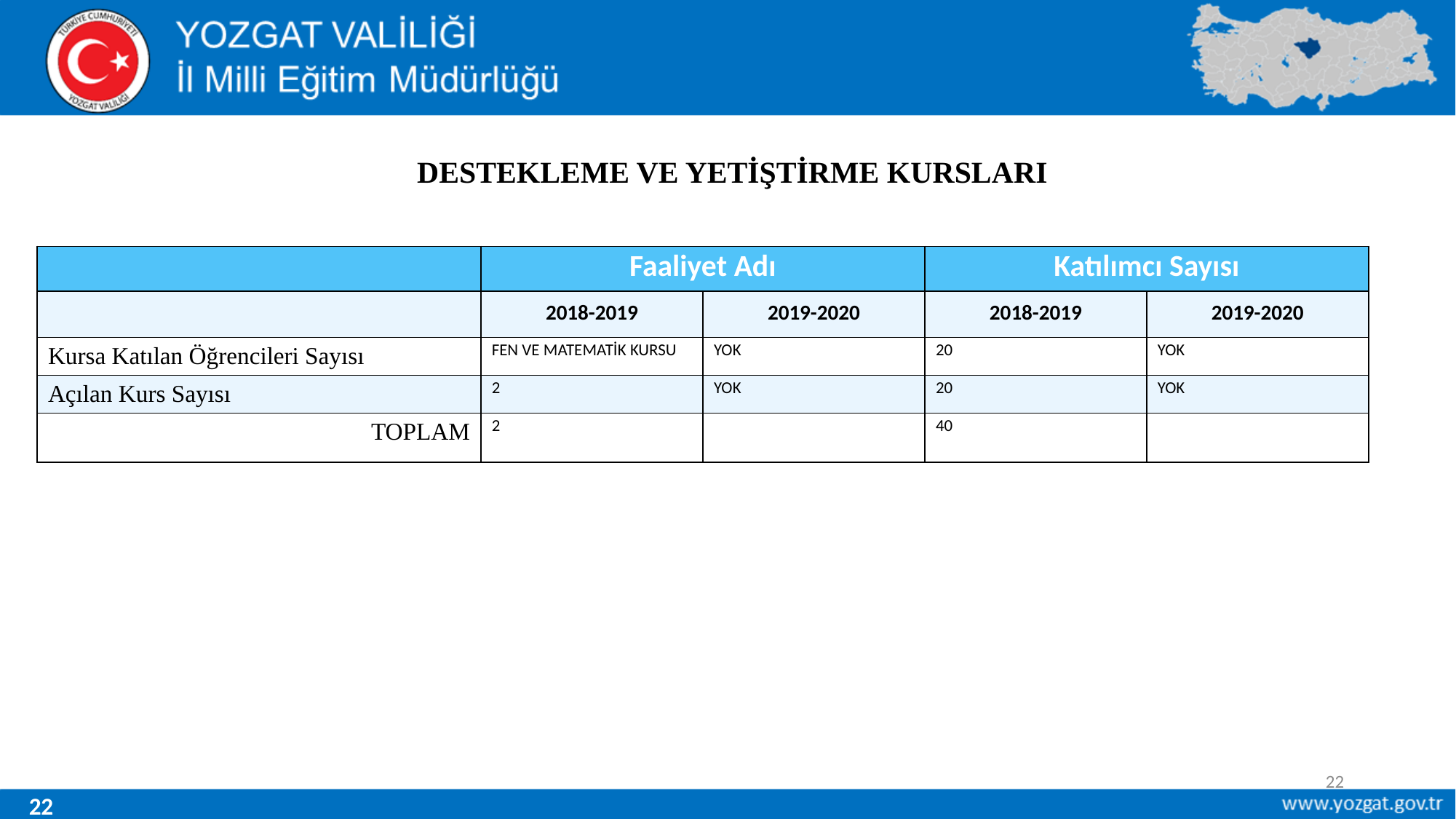

# DESTEKLEME VE YETİŞTİRME KURSLARI
|  | Faaliyet Adı |  | Katılımcı Sayısı |  |
| --- | --- | --- | --- | --- |
|  | 2018-2019 | 2019-2020 | 2018-2019 | 2019-2020 |
| Kursa Katılan Öğrencileri Sayısı | FEN VE MATEMATİK KURSU | YOK | 20 | YOK |
| Açılan Kurs Sayısı | 2 | YOK | 20 | YOK |
| TOPLAM | 2 |  | 40 |  |
22